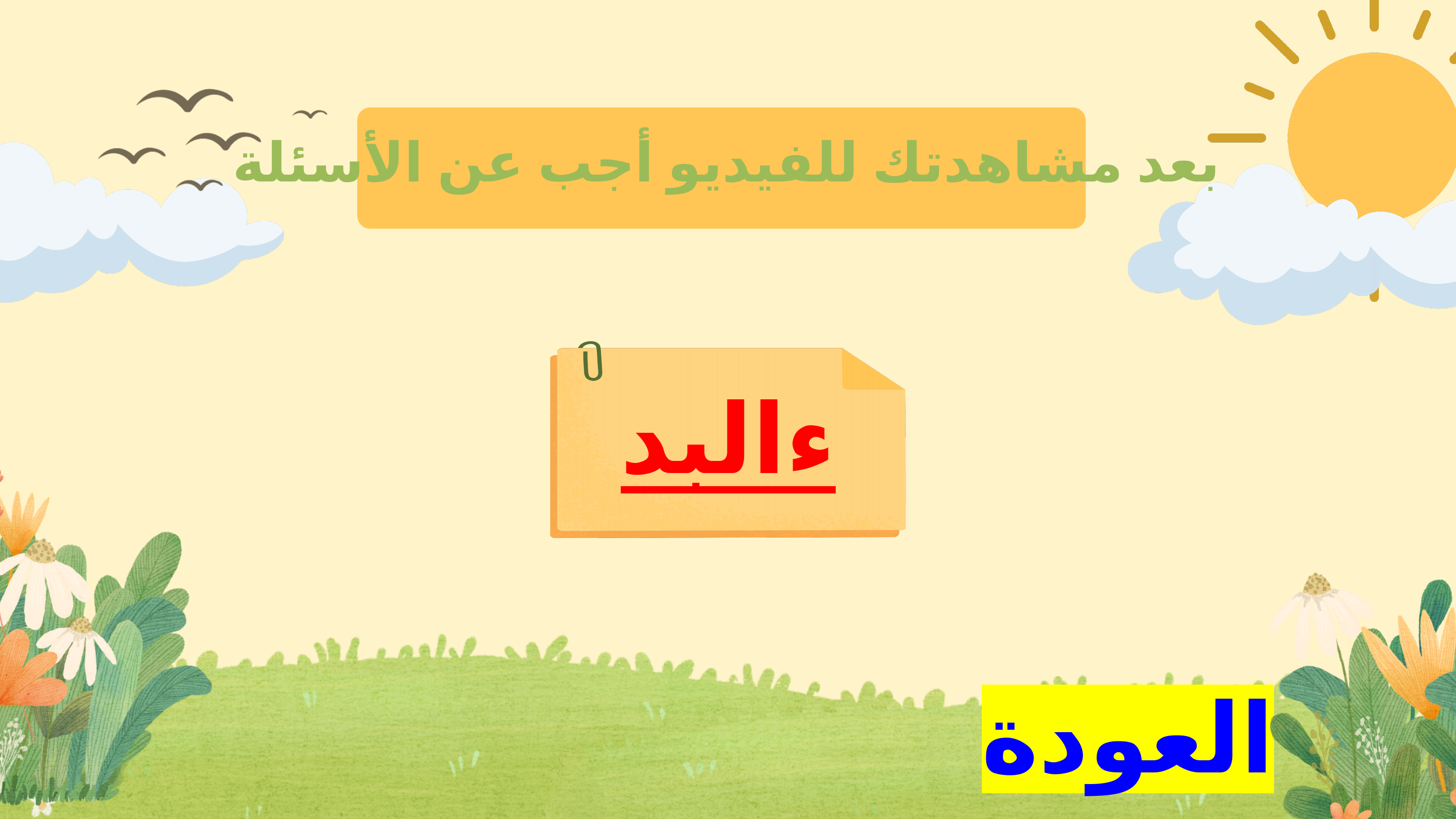

بعد مشاهدتك للفيديو أجب عن الأسئلة

البدء

العودة